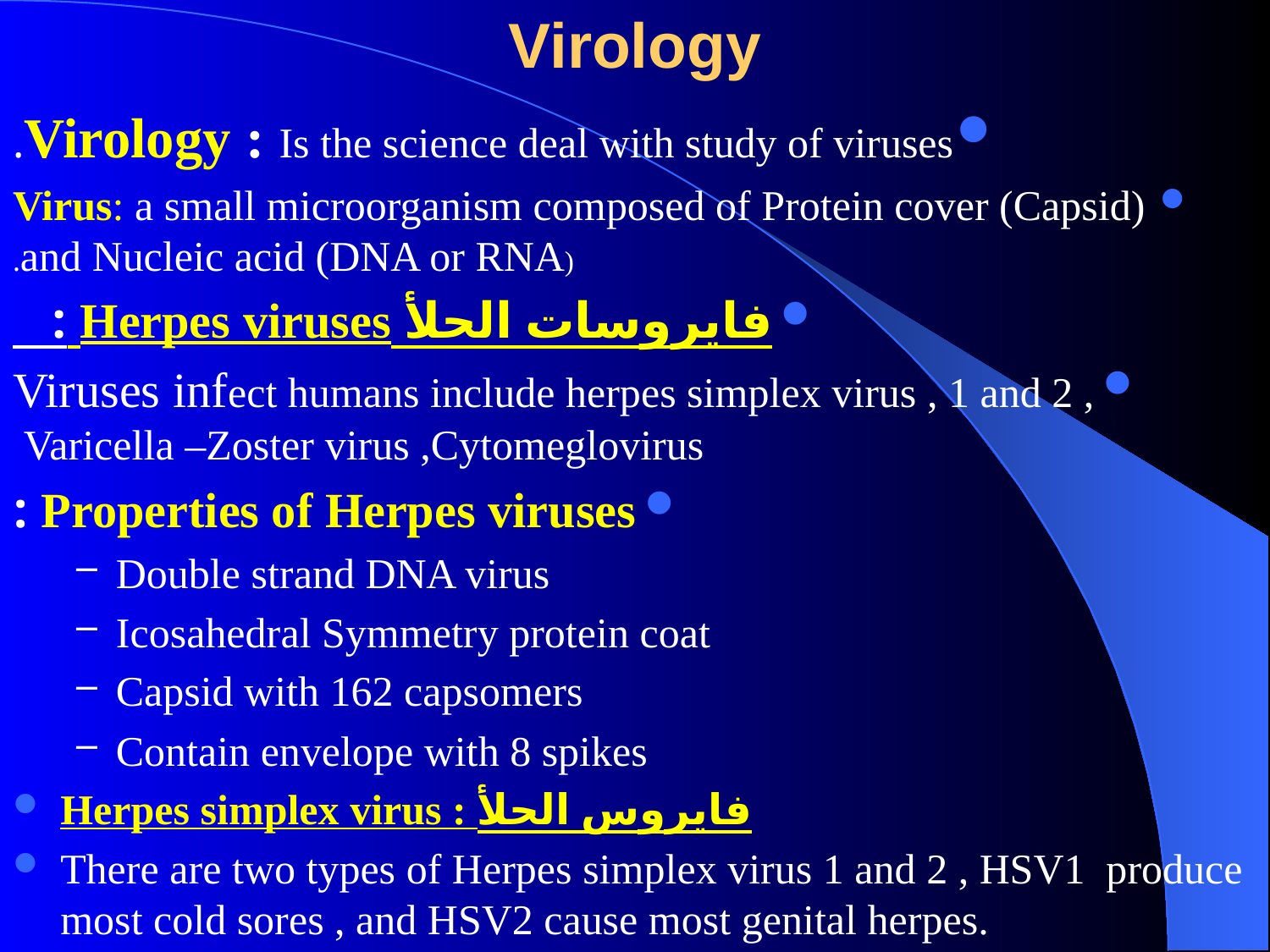

# Virology
Virology : Is the science deal with study of viruses.
Virus: a small microorganism composed of Protein cover (Capsid) and Nucleic acid (DNA or RNA).
فايروسات الحلأ Herpes viruses :
Viruses infect humans include herpes simplex virus , 1 and 2 , Varicella –Zoster virus ,Cytomeglovirus
Properties of Herpes viruses :
Double strand DNA virus
Icosahedral Symmetry protein coat
Capsid with 162 capsomers
Contain envelope with 8 spikes
Herpes simplex virus : فايروس الحلأ
There are two types of Herpes simplex virus 1 and 2 , HSV1  produce most cold sores , and HSV2 cause most genital herpes.